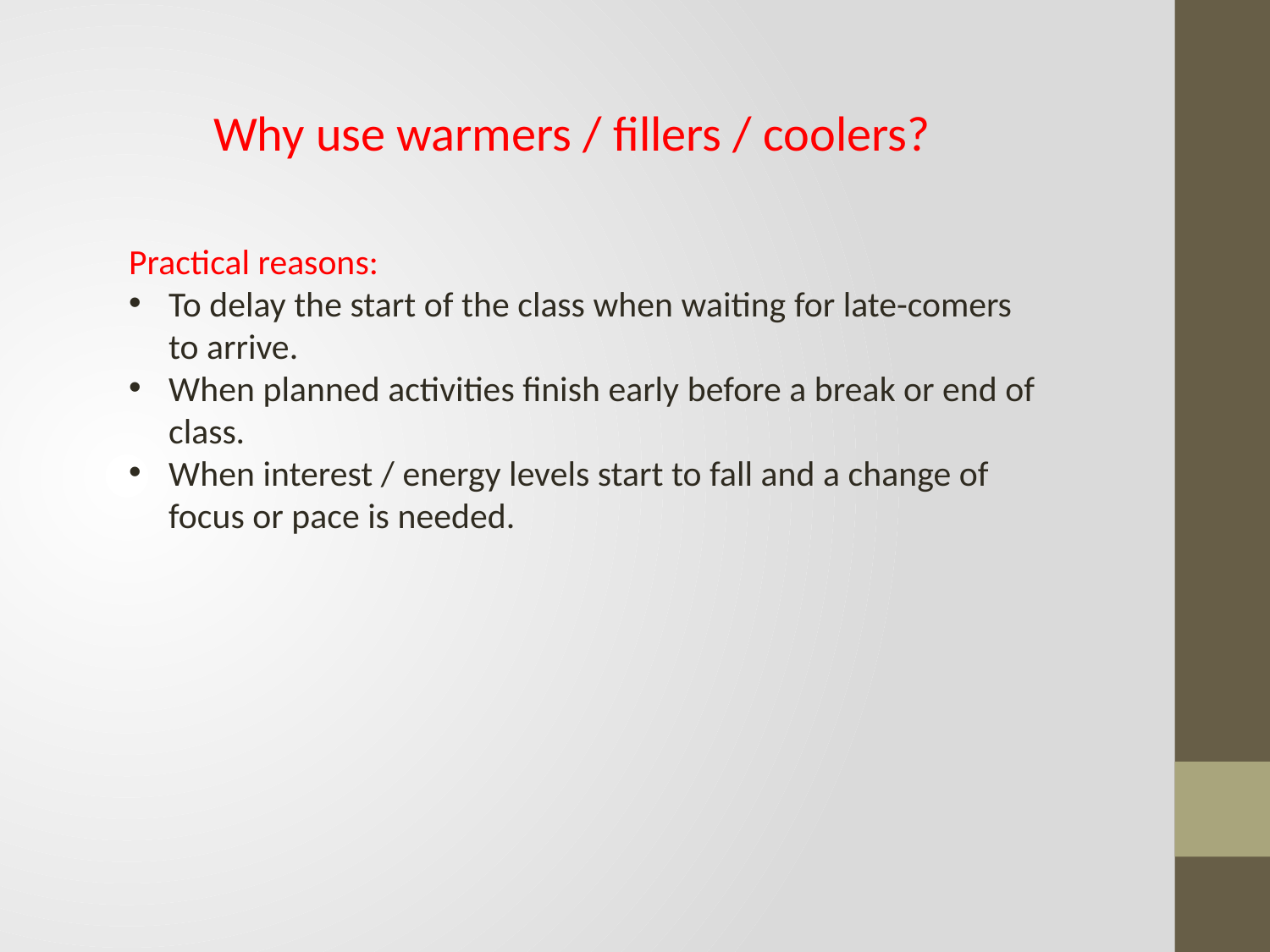

Why use warmers / fillers / coolers?
Practical reasons:
To delay the start of the class when waiting for late-comers to arrive.
When planned activities finish early before a break or end of class.
When interest / energy levels start to fall and a change of focus or pace is needed.